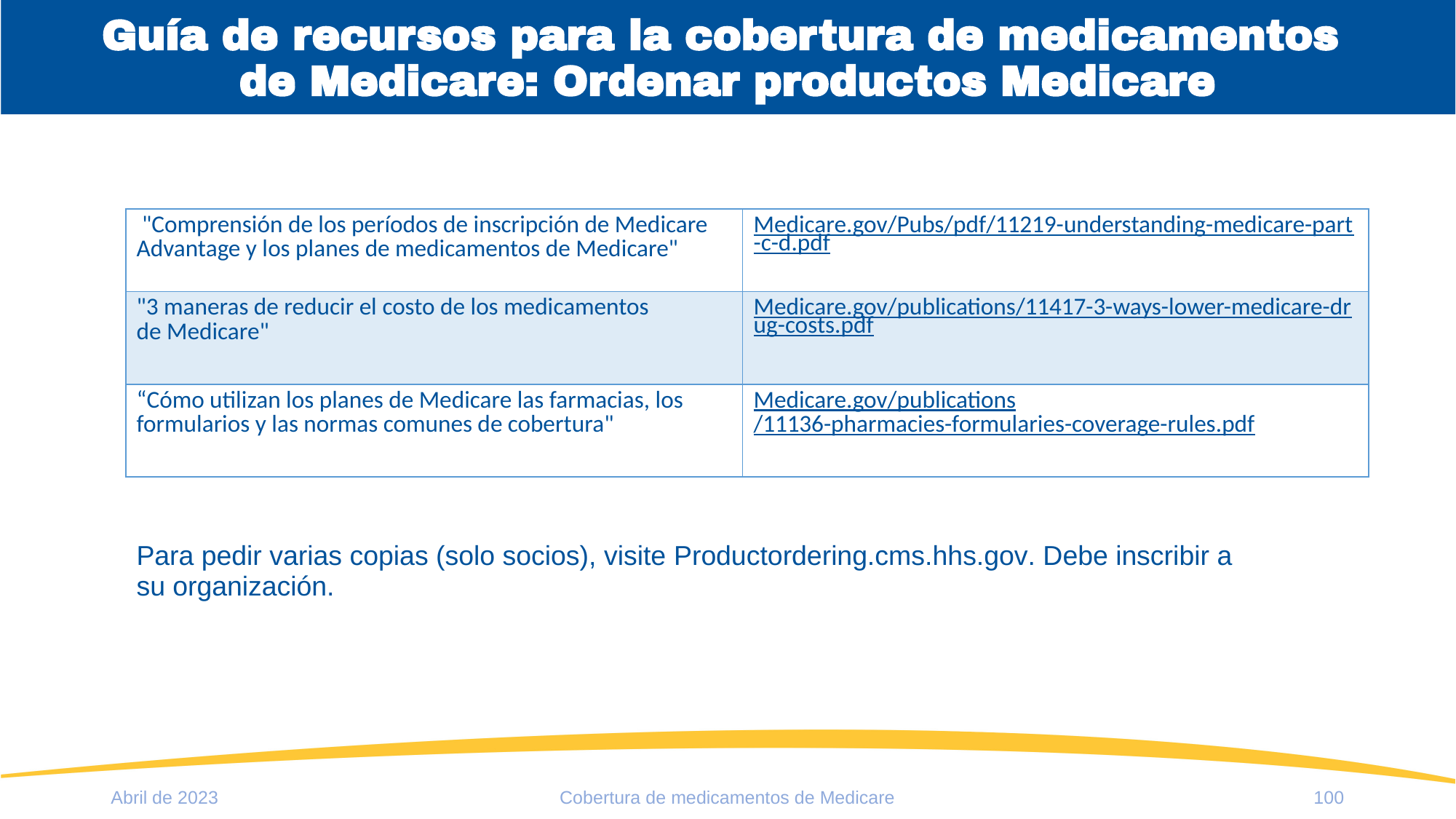

# Guía de recursos para la cobertura de medicamentos de Medicare: Ordenar productos Medicare
| "Comprensión de los períodos de inscripción de Medicare Advantage y los planes de medicamentos de Medicare" | Medicare.gov/Pubs/pdf/11219-understanding-medicare-part-c-d.pdf |
| --- | --- |
| "3 maneras de reducir el costo de los medicamentos de Medicare" | Medicare.gov/publications/11417-3-ways-lower-medicare-drug-costs.pdf |
| “Cómo utilizan los planes de Medicare las farmacias, los formularios y las normas comunes de cobertura" | Medicare.gov/publications/11136-pharmacies-formularies-coverage-rules.pdf |
Para pedir varias copias (solo socios), visite Productordering.cms.hhs.gov. Debe inscribir a
su organización.

Abril de 2023
Cobertura de medicamentos de Medicare
100